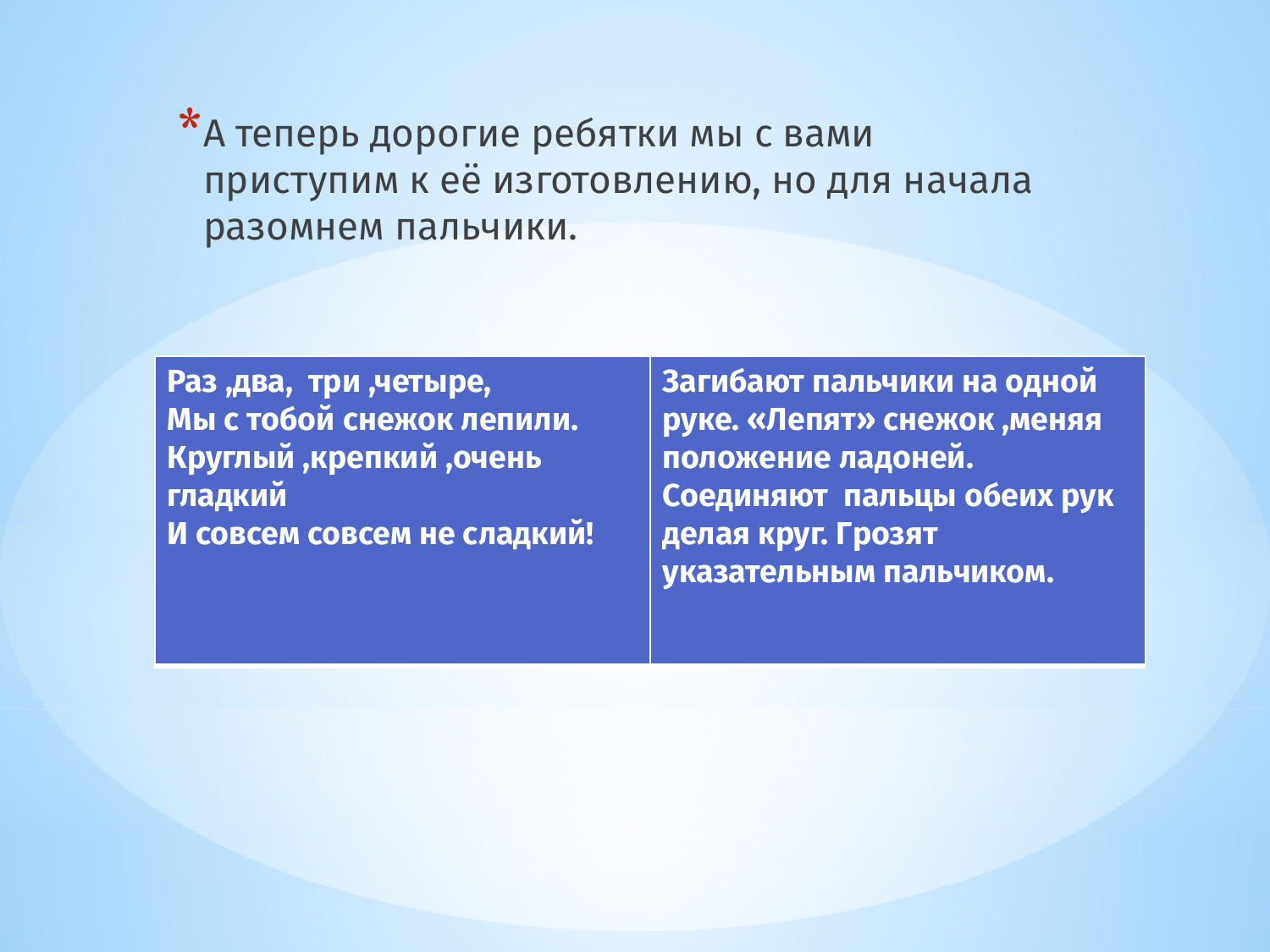

А теперь дорогие ребятки мы с вами приступим к её изготовлению, но для начала разомнем пальчики.

| Раз ,два, три ,четыре, Мы с тобой снежок лепили. Круглый ,крепкий ,очень гладкий И совсем совсем не сладкий! | Загибают пальчики на одной руке. «Лепят» снежок ,меняя положение ладоней. Соединяют пальцы обеих рук делая круг. Грозят указательным пальчиком. |
| --- | --- |